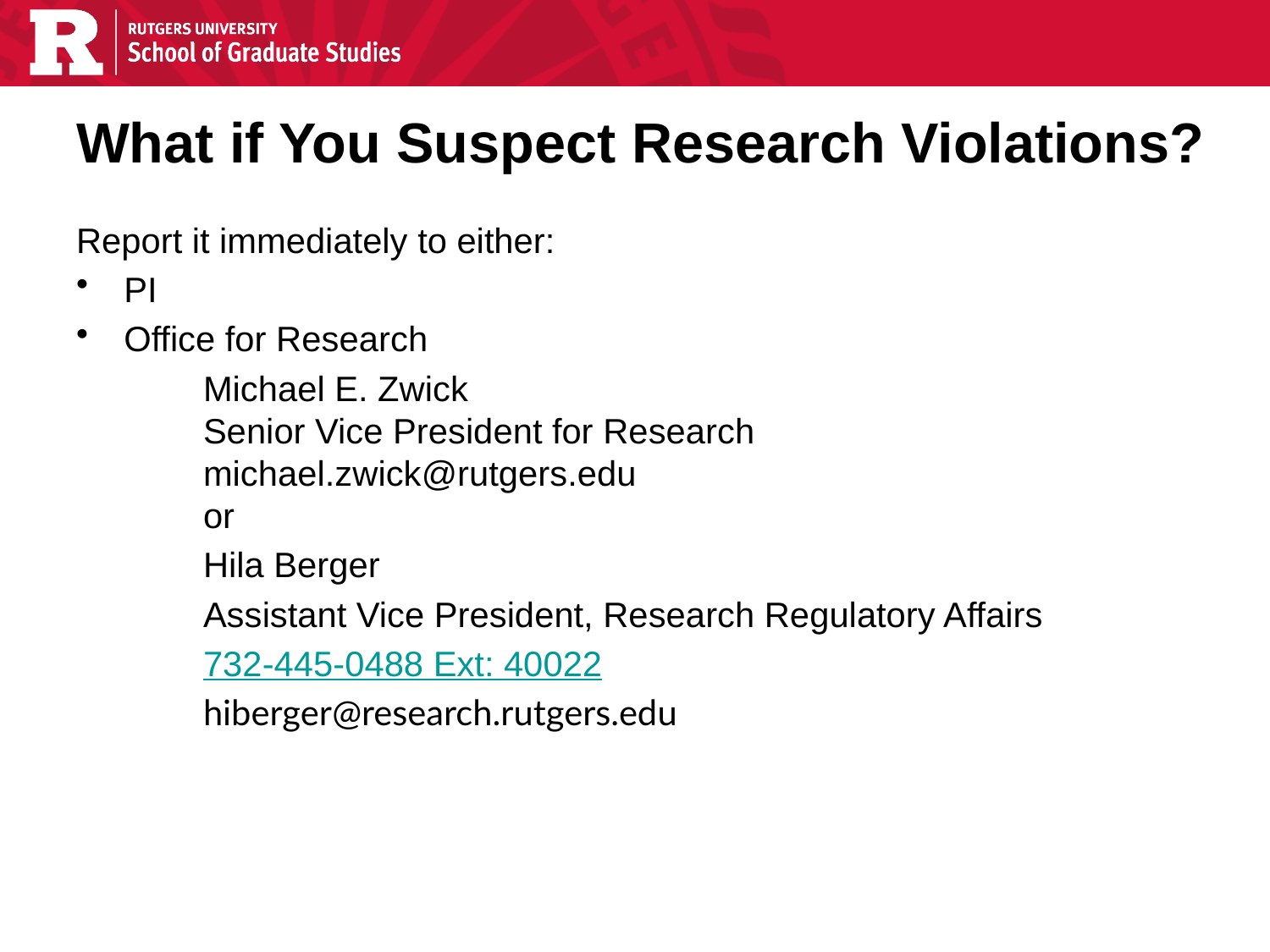

# What if You Suspect Research Violations?
Report it immediately to either:
PI
Office for Research
	Michael E. Zwick
	Senior Vice President for Research
	michael.zwick@rutgers.edu
	or
	Hila Berger
	Assistant Vice President, Research Regulatory Affairs
	732-445-0488 Ext: 40022
	hiberger@research.rutgers.edu